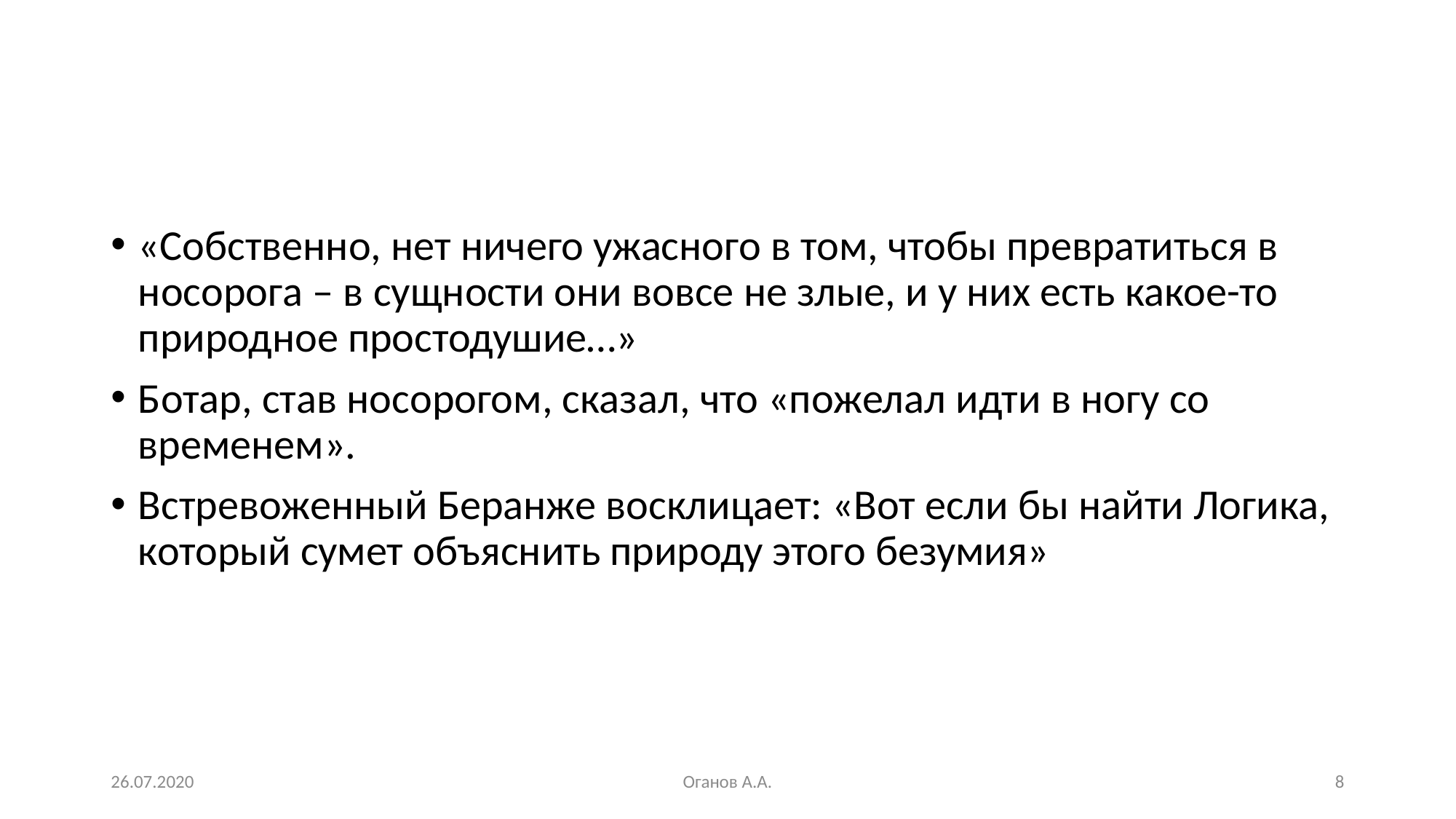

#
«Собственно, нет ничего ужасного в том, чтобы превратиться в носорога – в сущности они вовсе не злые, и у них есть какое-то природное простодушие…»
Ботар, став носорогом, сказал, что «пожелал идти в ногу со временем».
Встревоженный Беранже восклицает: «Вот если бы найти Логика, который сумет объяснить природу этого безумия»

26.07.2020
Оганов А.А.
8